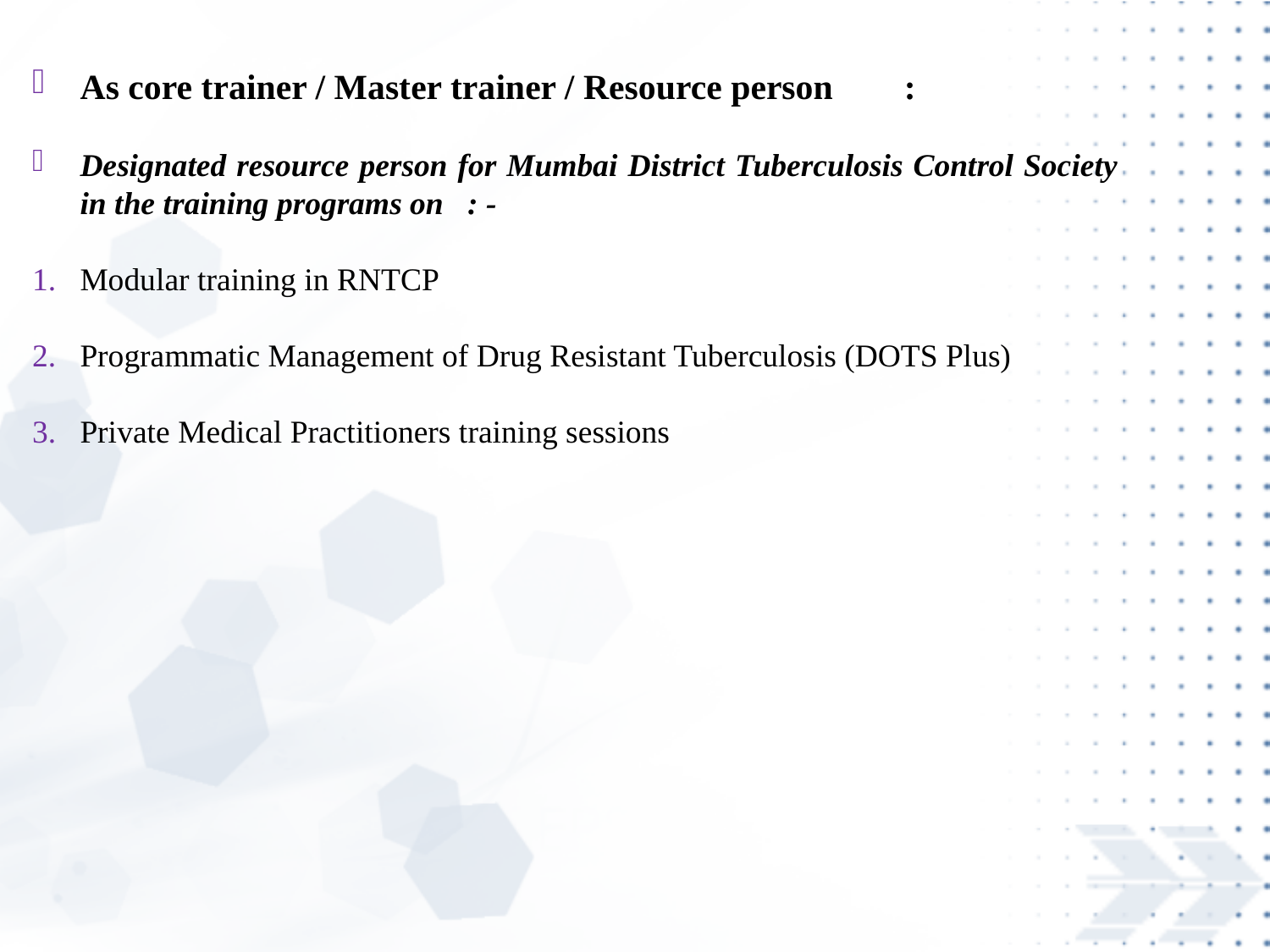

As core trainer / Master trainer / Resource person        :

Designated resource person for Mumbai District Tuberculosis Control Society in the training programs on   : -

Modular training in RNTCP

Programmatic Management of Drug Resistant Tuberculosis (DOTS Plus)

Private Medical Practitioners training sessions